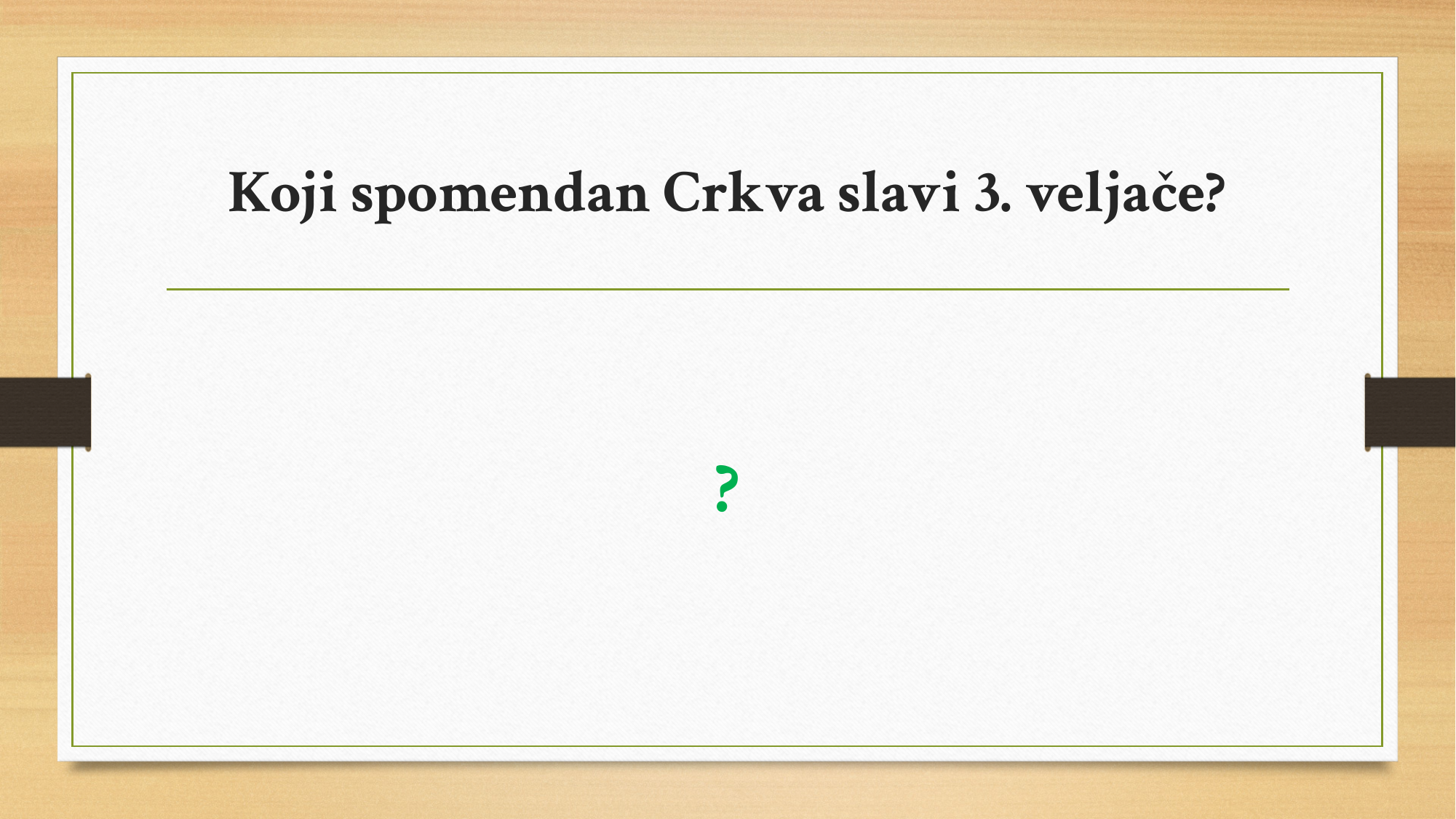

# Koji spomendan Crkva slavi 3. veljače?

?